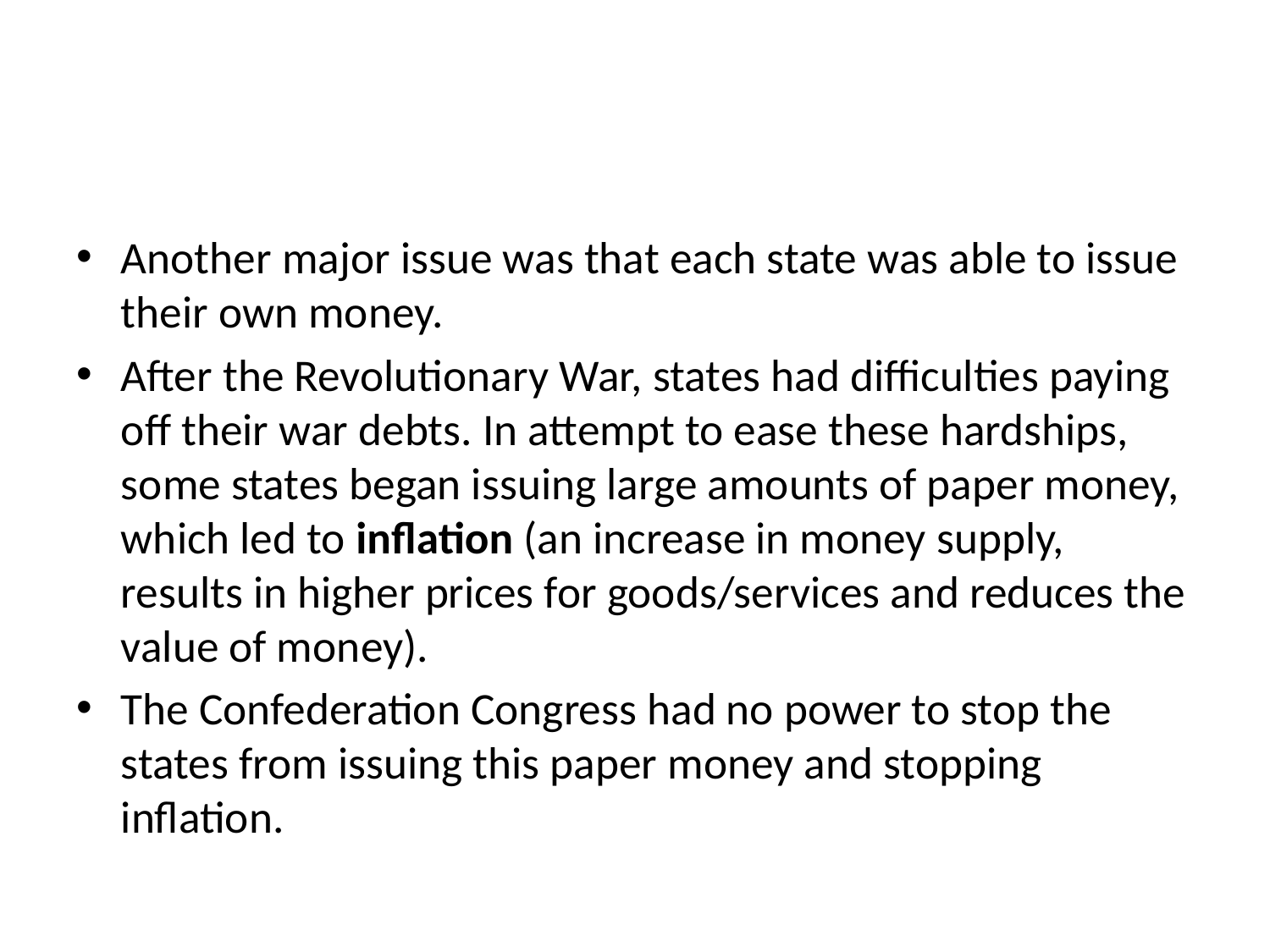

#
Another major issue was that each state was able to issue their own money.
After the Revolutionary War, states had difficulties paying off their war debts. In attempt to ease these hardships, some states began issuing large amounts of paper money, which led to inflation (an increase in money supply, results in higher prices for goods/services and reduces the value of money).
The Confederation Congress had no power to stop the states from issuing this paper money and stopping inflation.